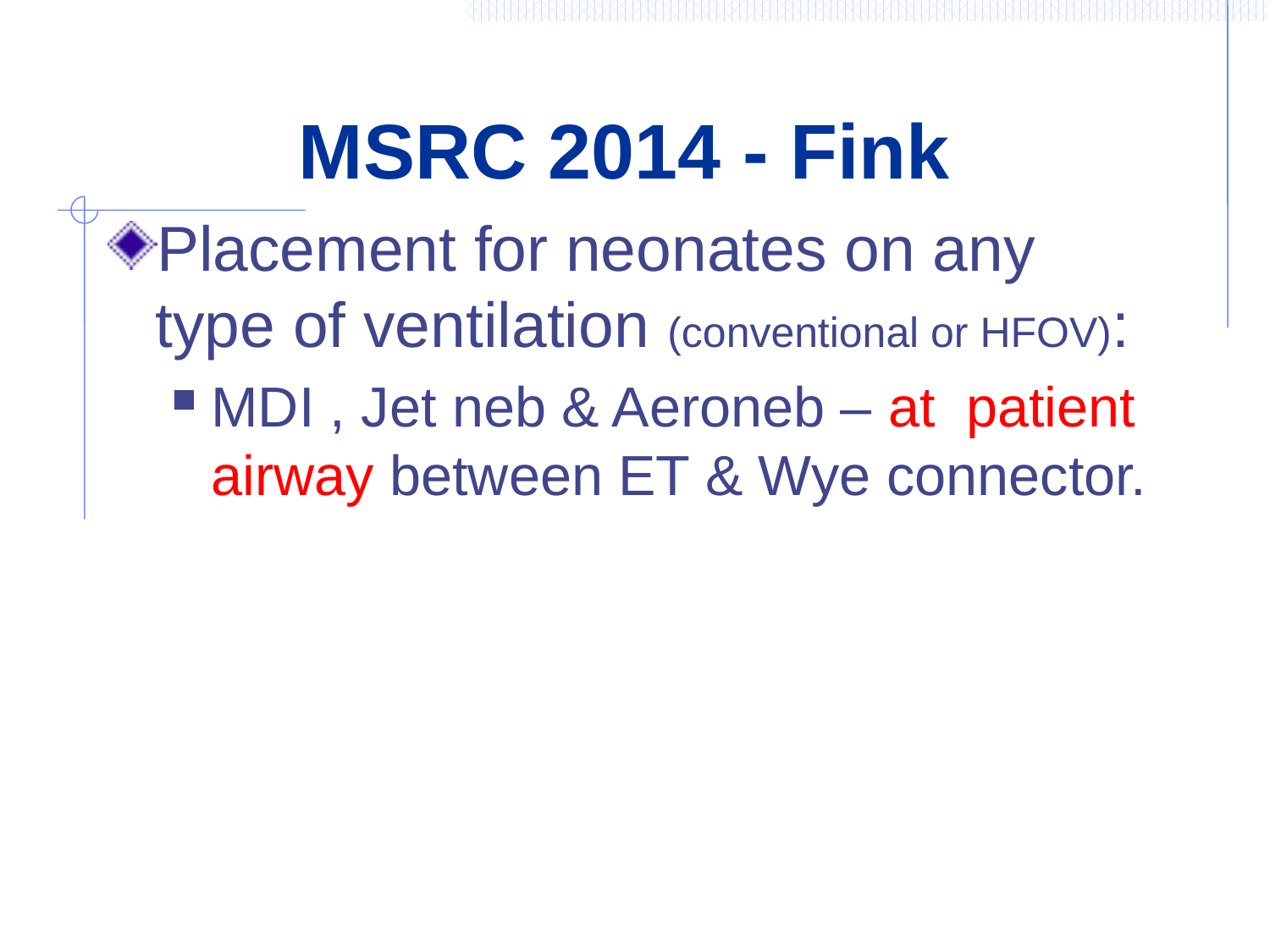

# MSRC 2014 - Fink
Placement for neonates on any type of ventilation (conventional or HFOV):
MDI , Jet neb & Aeroneb – at  patient airway between ET & Wye connector.